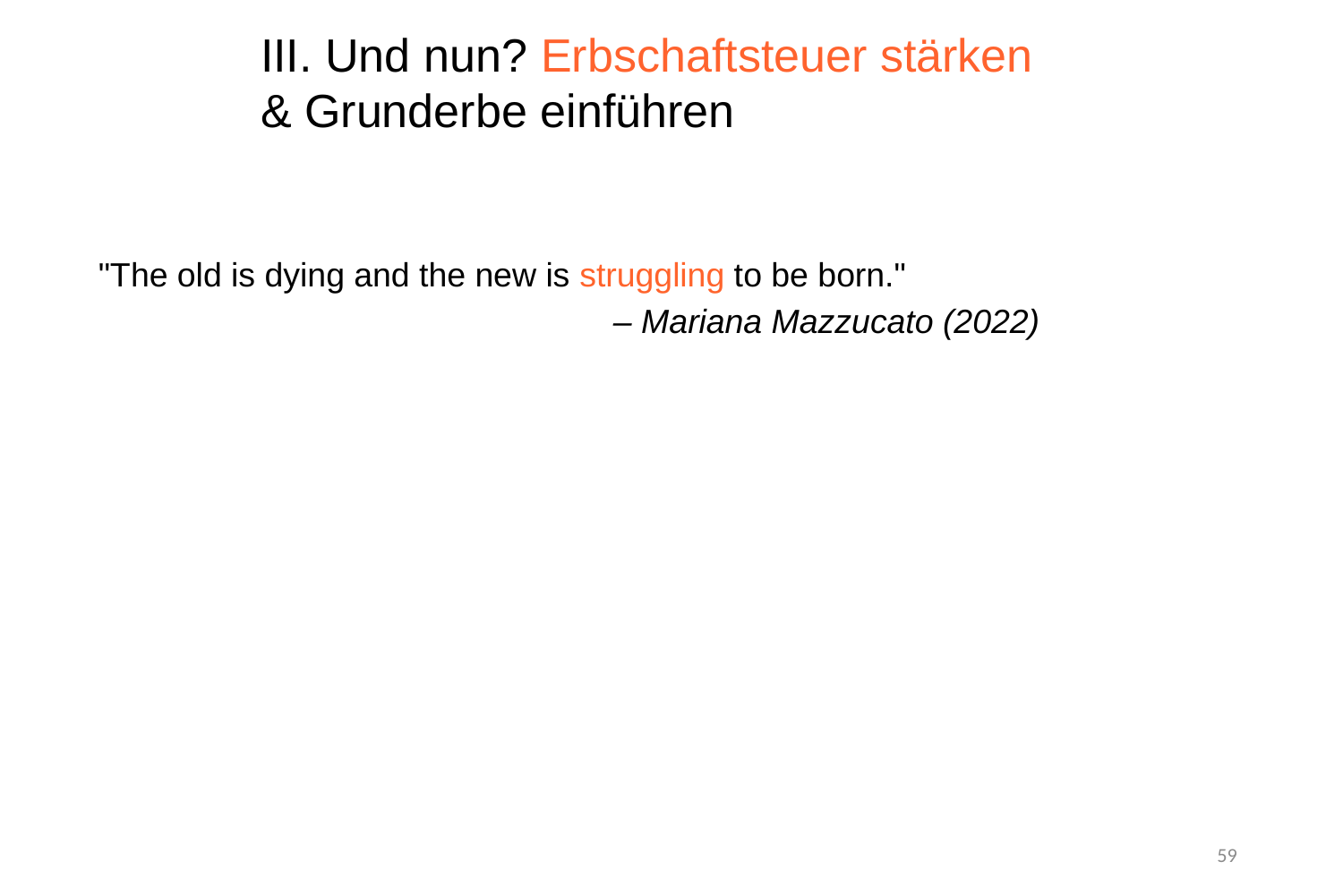

III. Und nun? Erbschaftsteuer stärken
& Grunderbe einführen
#
"The old is dying and the new is struggling to be born."                                                                      – Mariana Mazzucato (2022)
59